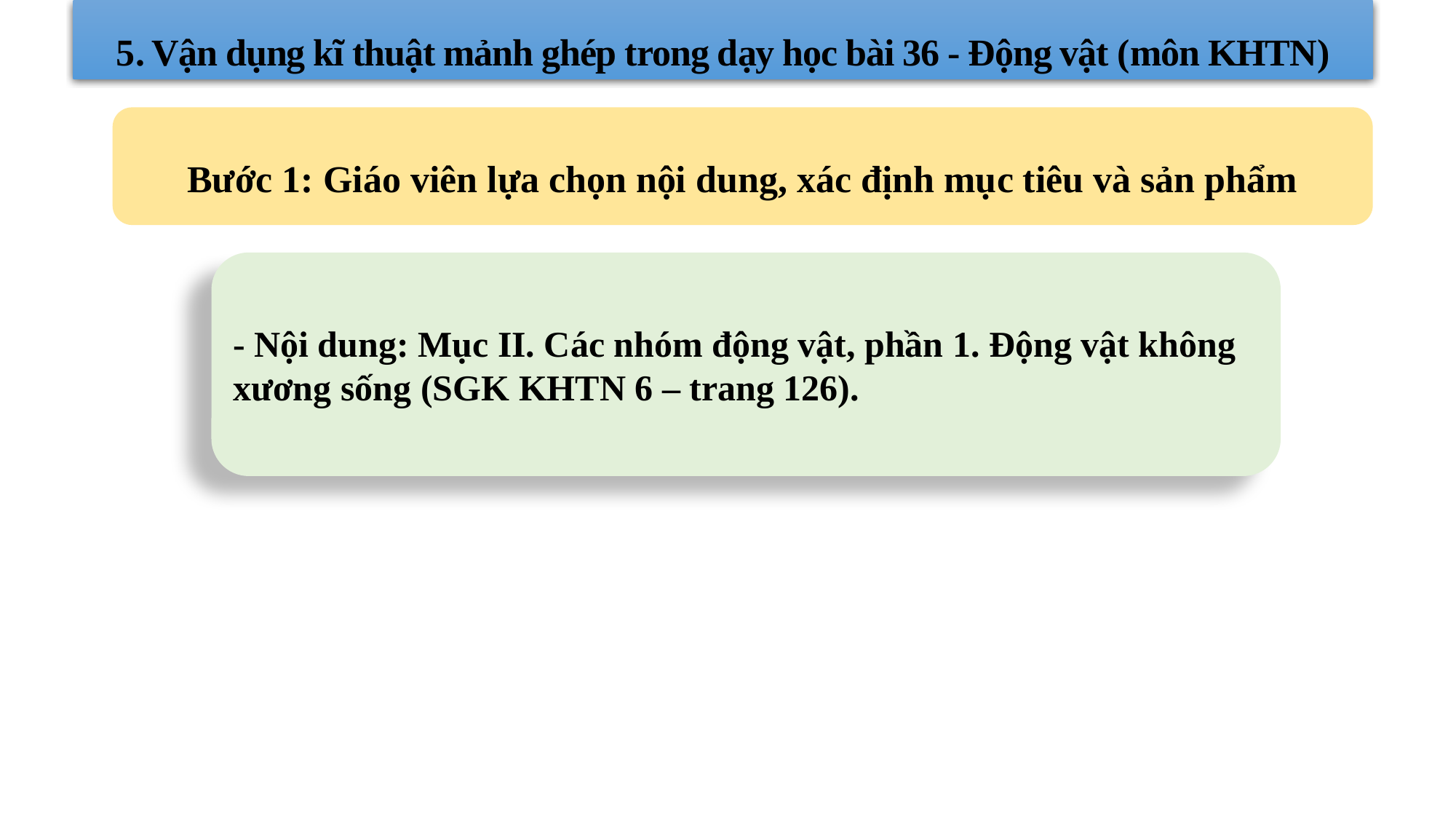

5. Vận dụng kĩ thuật mảnh ghép trong dạy học bài 36 - Động vật (môn KHTN)
Bước 1: Giáo viên lựa chọn nội dung, xác định mục tiêu và sản phẩm
- Nội dung: Mục II. Các nhóm động vật, phần 1. Động vật không xương sống (SGK KHTN 6 – trang 126).